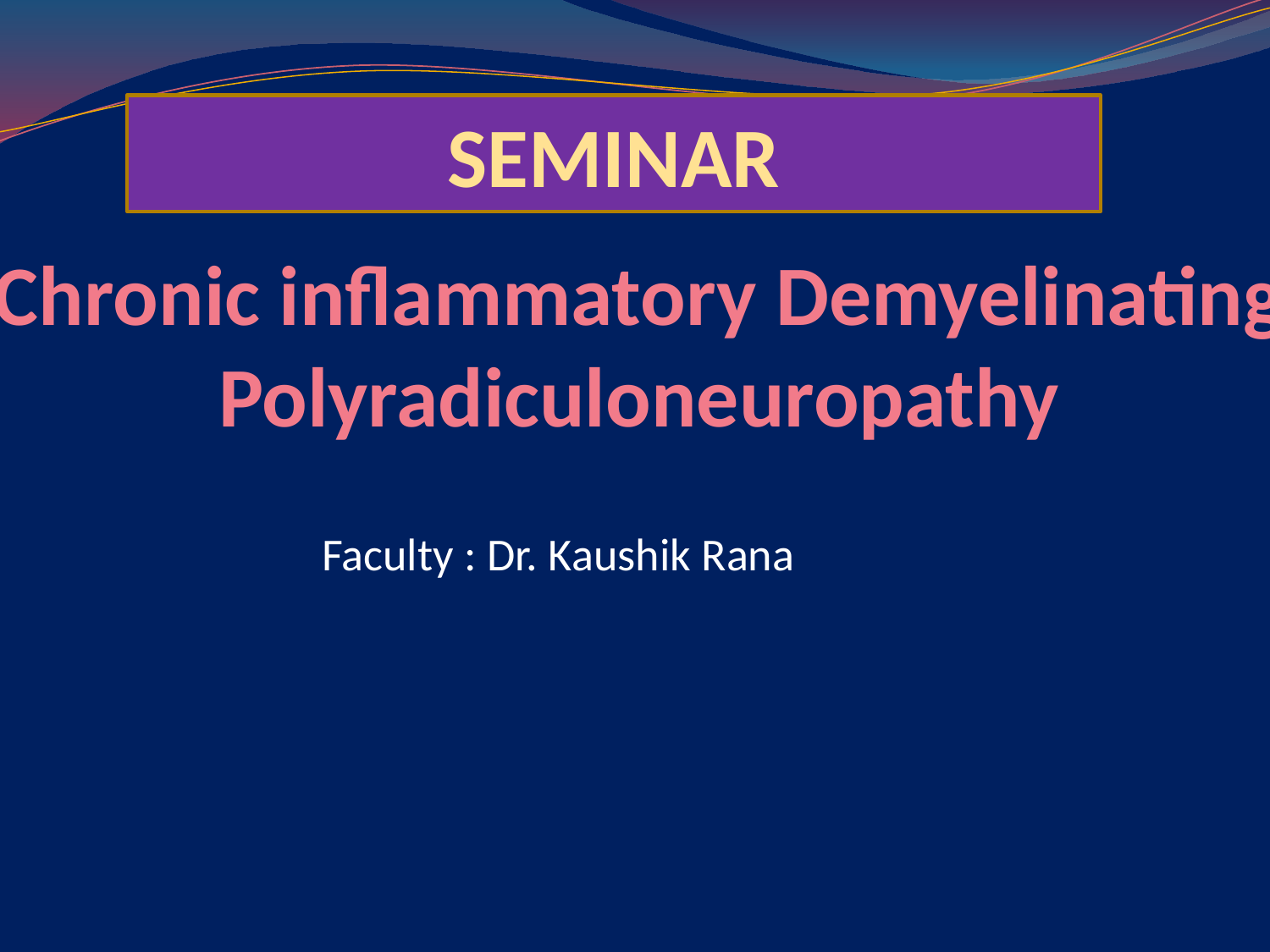

SEMINAR
# Chronic inflammatory Demyelinating Polyradiculoneuropathy
Faculty : Dr. Kaushik Rana